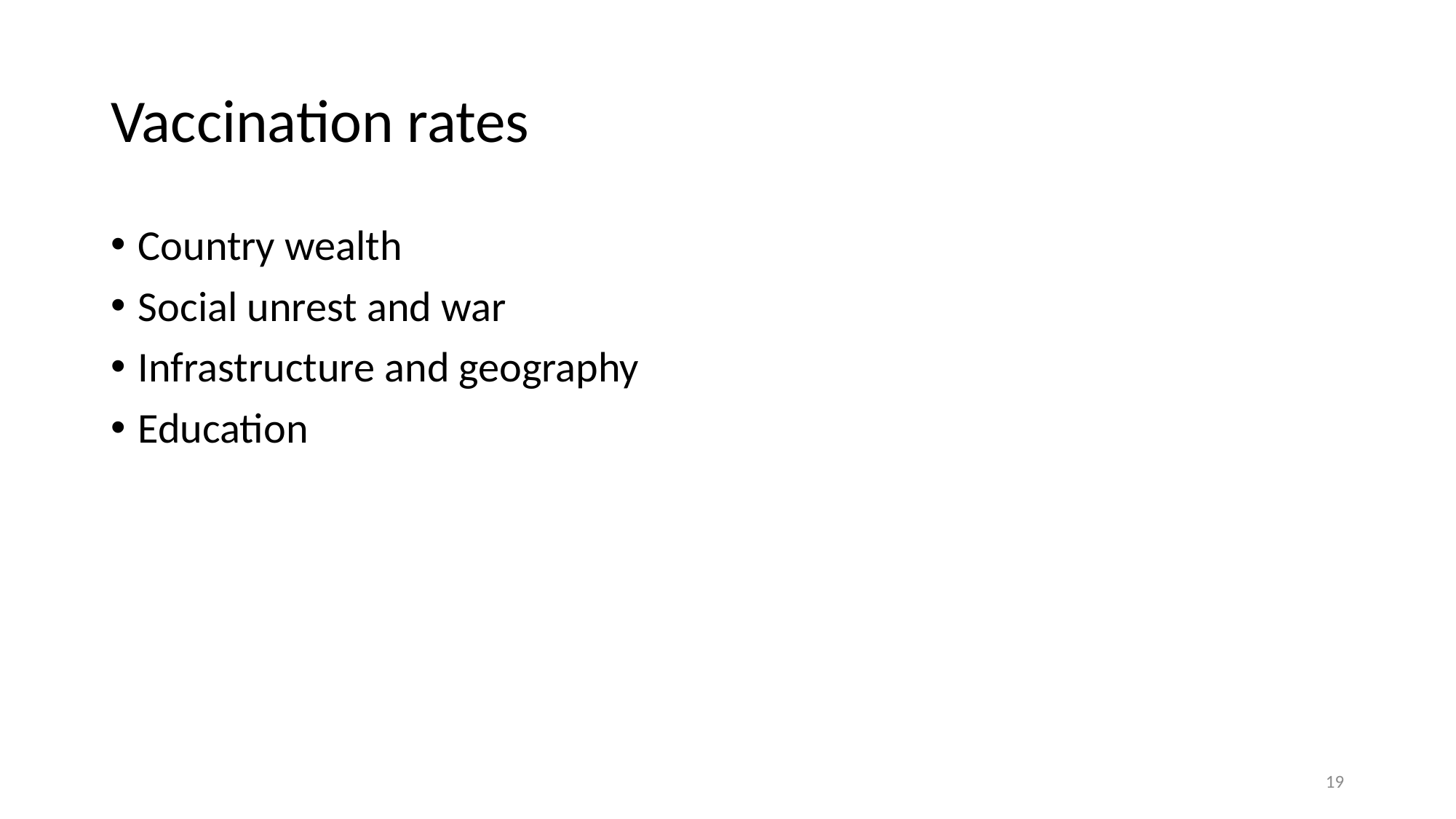

# Vaccination rates
Country wealth
Social unrest and war
Infrastructure and geography
Education

19